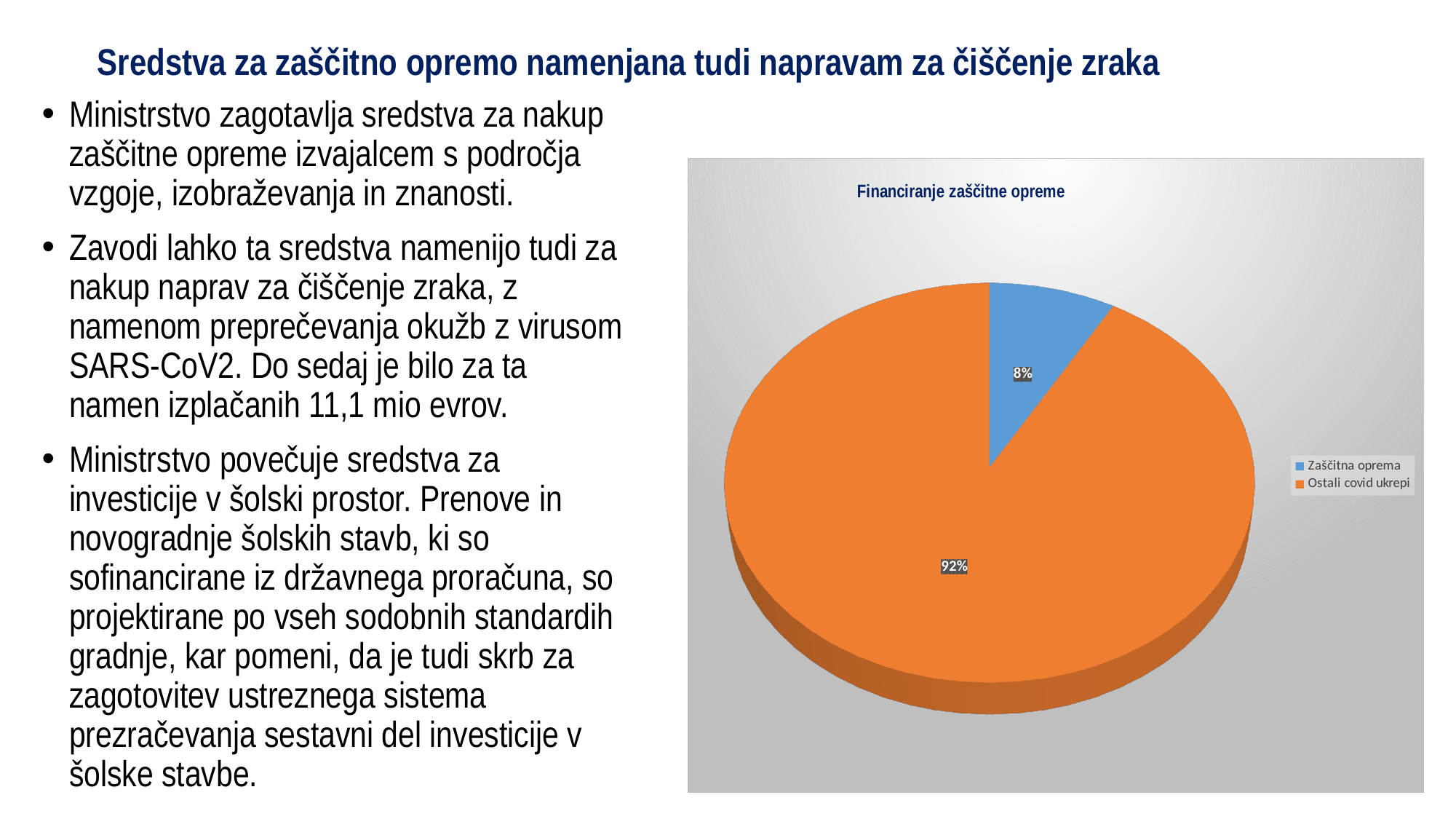

# Sredstva za zaščitno opremo namenjana tudi napravam za čiščenje zraka
Ministrstvo zagotavlja sredstva za nakup zaščitne opreme izvajalcem s področja vzgoje, izobraževanja in znanosti.
Zavodi lahko ta sredstva namenijo tudi za nakup naprav za čiščenje zraka, z namenom preprečevanja okužb z virusom SARS-CoV2. Do sedaj je bilo za ta namen izplačanih 11,1 mio evrov.
Ministrstvo povečuje sredstva za investicije v šolski prostor. Prenove in novogradnje šolskih stavb, ki so sofinancirane iz državnega proračuna, so projektirane po vseh sodobnih standardih gradnje, kar pomeni, da je tudi skrb za zagotovitev ustreznega sistema prezračevanja sestavni del investicije v šolske stavbe.

[unsupported chart]

11